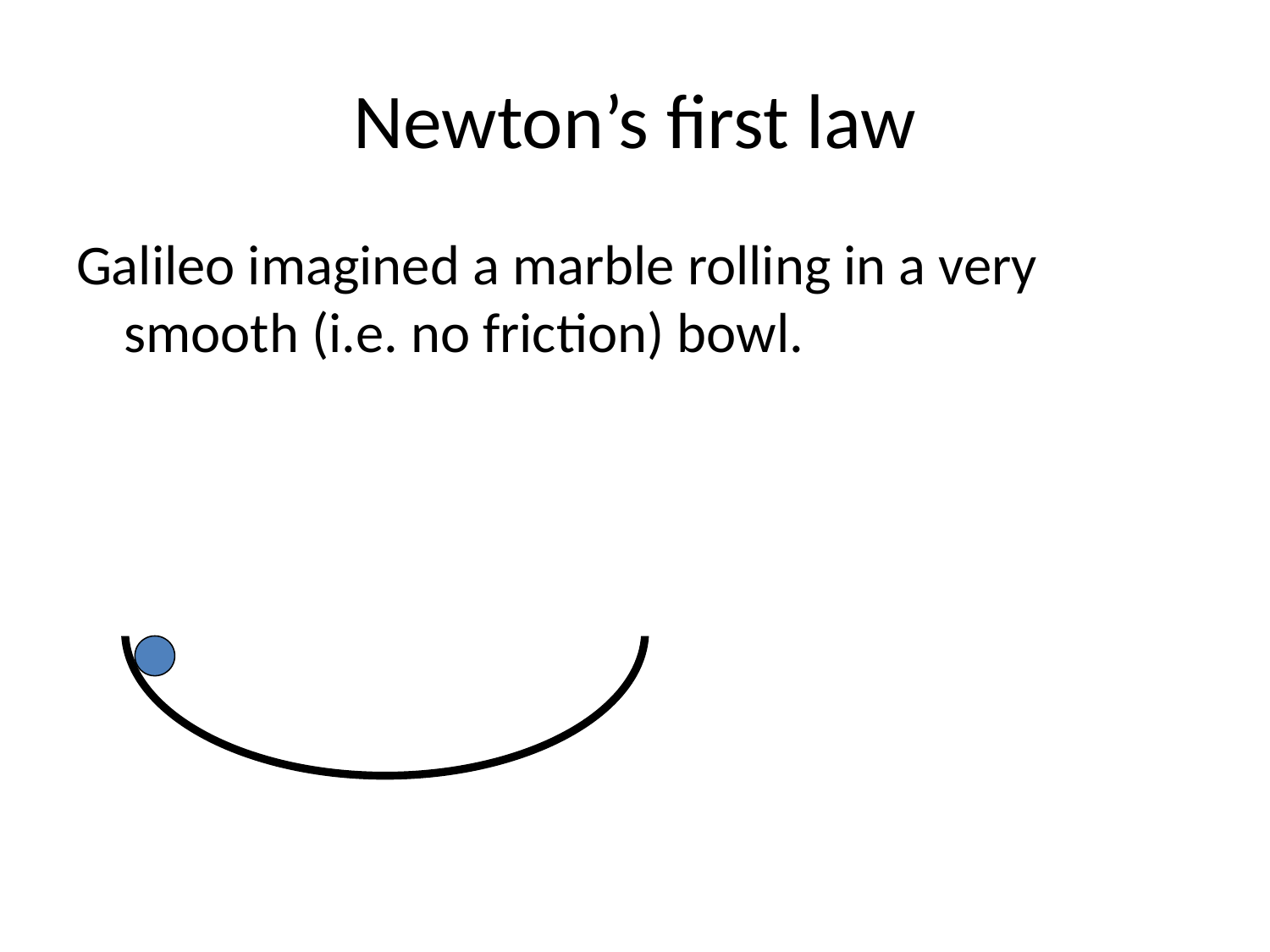

# Newton’s first law
Galileo imagined a marble rolling in a very smooth (i.e. no friction) bowl.